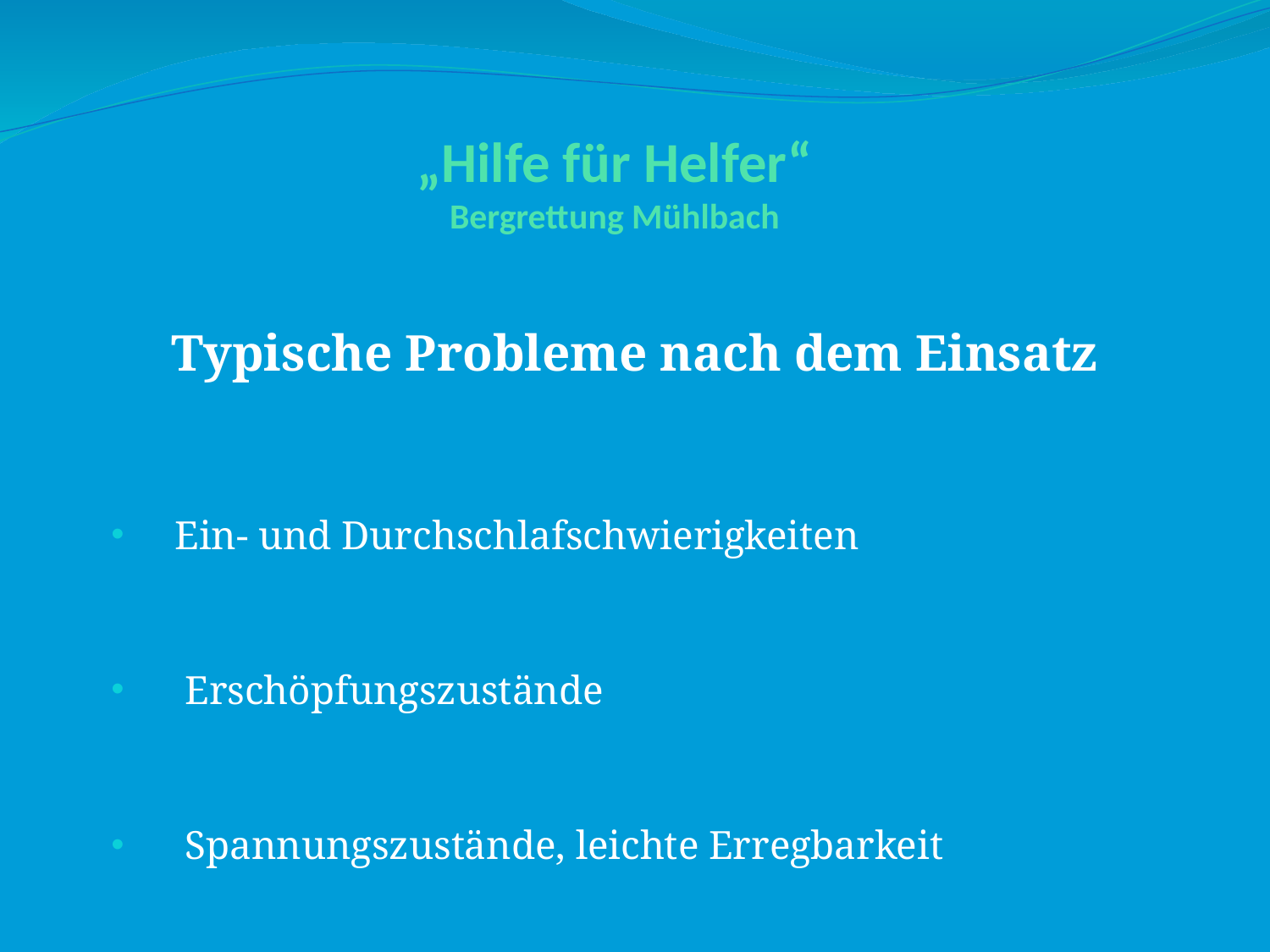

# „Hilfe für Helfer“ Bergrettung Mühlbach
Typische Probleme nach dem Einsatz

Ein- und Durchschlafschwierigkeiten

 Erschöpfungszustände

 Spannungszustände, leichte Erregbarkeit